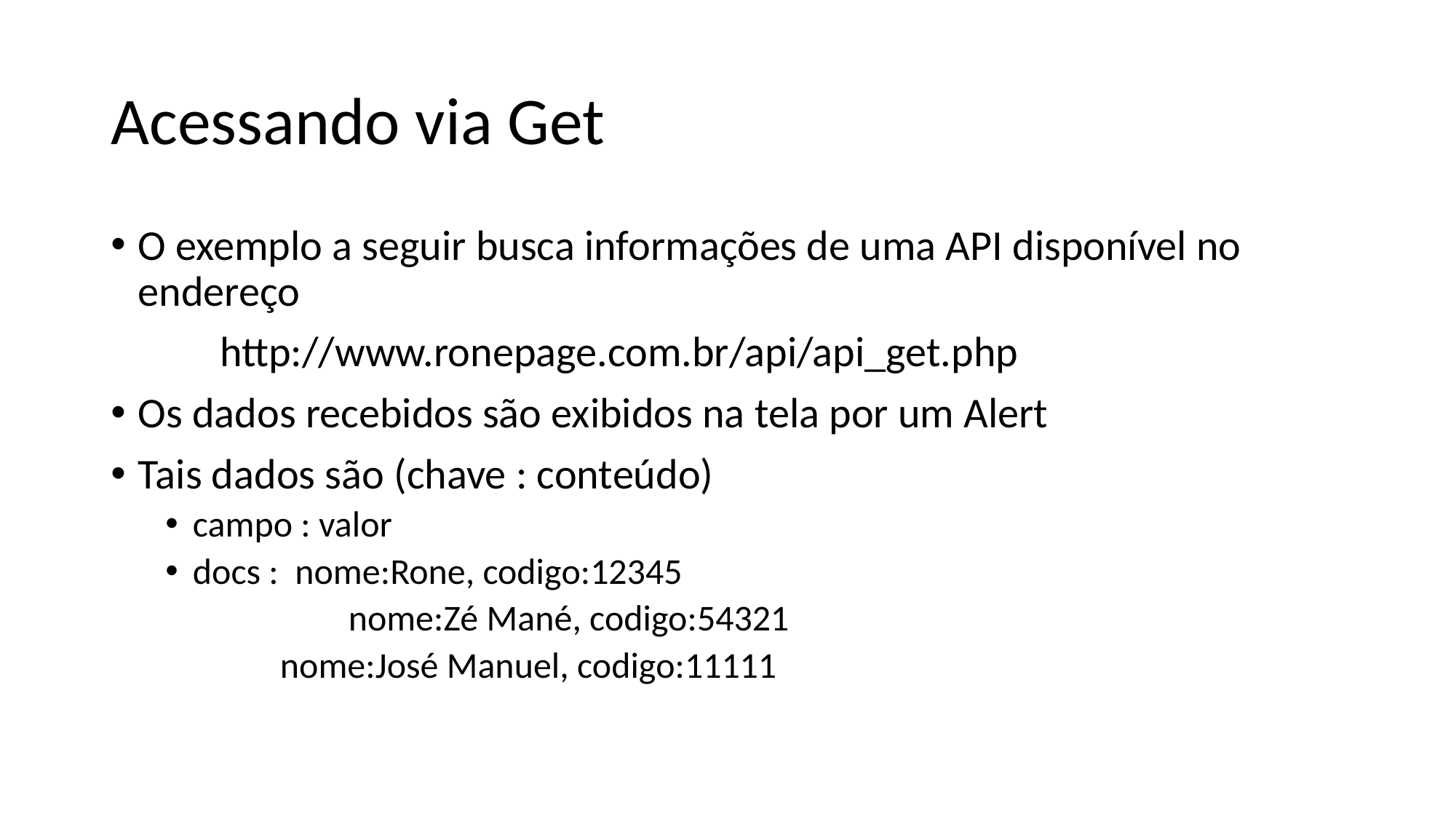

# Acessando via Get
O exemplo a seguir busca informações de uma API disponível no endereço
	http://www.ronepage.com.br/api/api_get.php
Os dados recebidos são exibidos na tela por um Alert
Tais dados são (chave : conteúdo)
campo : valor
docs :  nome:Rone, codigo:12345
	         nome:Zé Mané, codigo:54321
              nome:José Manuel, codigo:11111